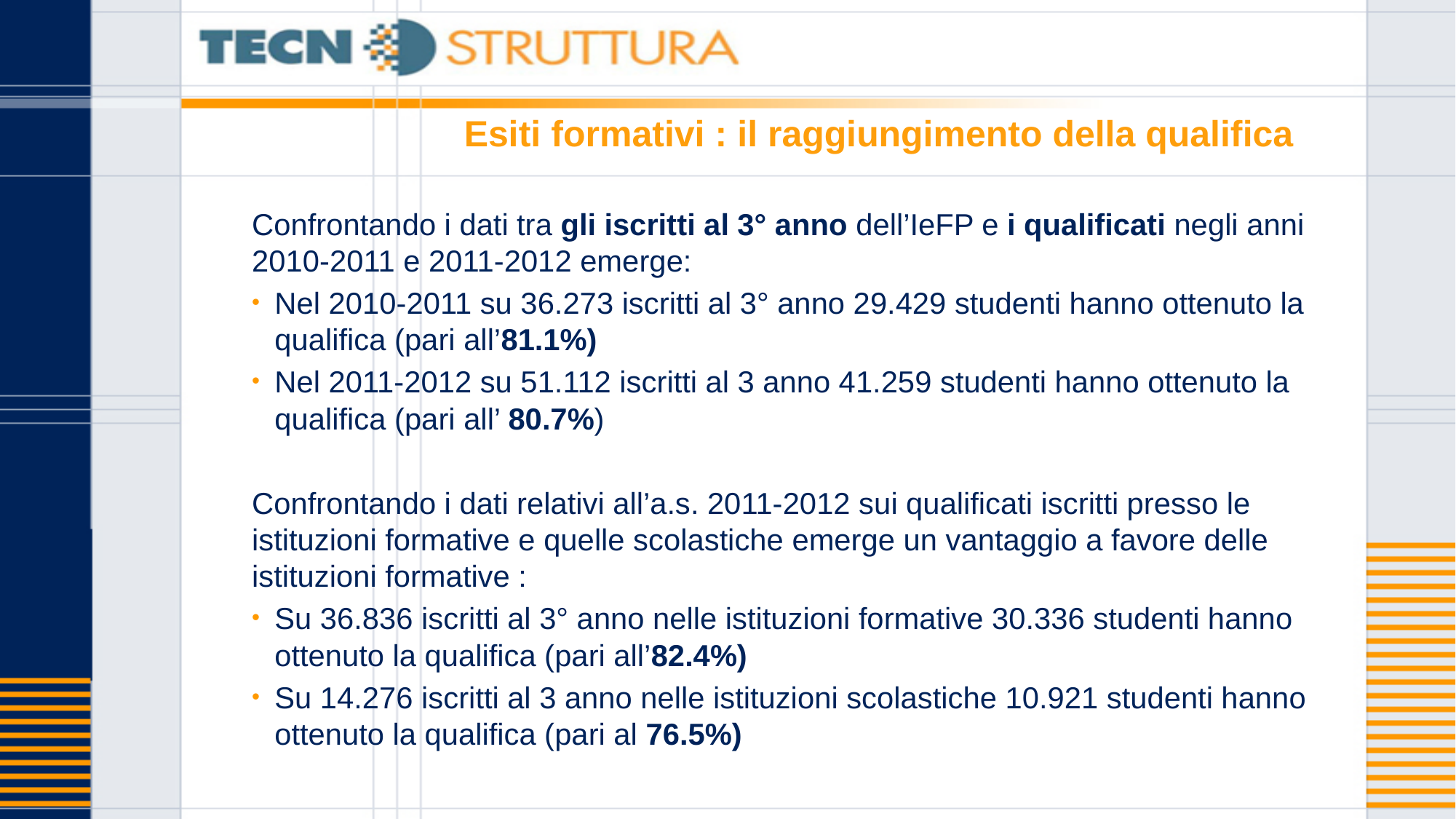

# Esiti formativi : il raggiungimento della qualifica
Confrontando i dati tra gli iscritti al 3° anno dell’IeFP e i qualificati negli anni 2010-2011 e 2011-2012 emerge:
Nel 2010-2011 su 36.273 iscritti al 3° anno 29.429 studenti hanno ottenuto la qualifica (pari all’81.1%)
Nel 2011-2012 su 51.112 iscritti al 3 anno 41.259 studenti hanno ottenuto la qualifica (pari all’ 80.7%)

Confrontando i dati relativi all’a.s. 2011-2012 sui qualificati iscritti presso le istituzioni formative e quelle scolastiche emerge un vantaggio a favore delle istituzioni formative :
Su 36.836 iscritti al 3° anno nelle istituzioni formative 30.336 studenti hanno ottenuto la qualifica (pari all’82.4%)
Su 14.276 iscritti al 3 anno nelle istituzioni scolastiche 10.921 studenti hanno ottenuto la qualifica (pari al 76.5%)